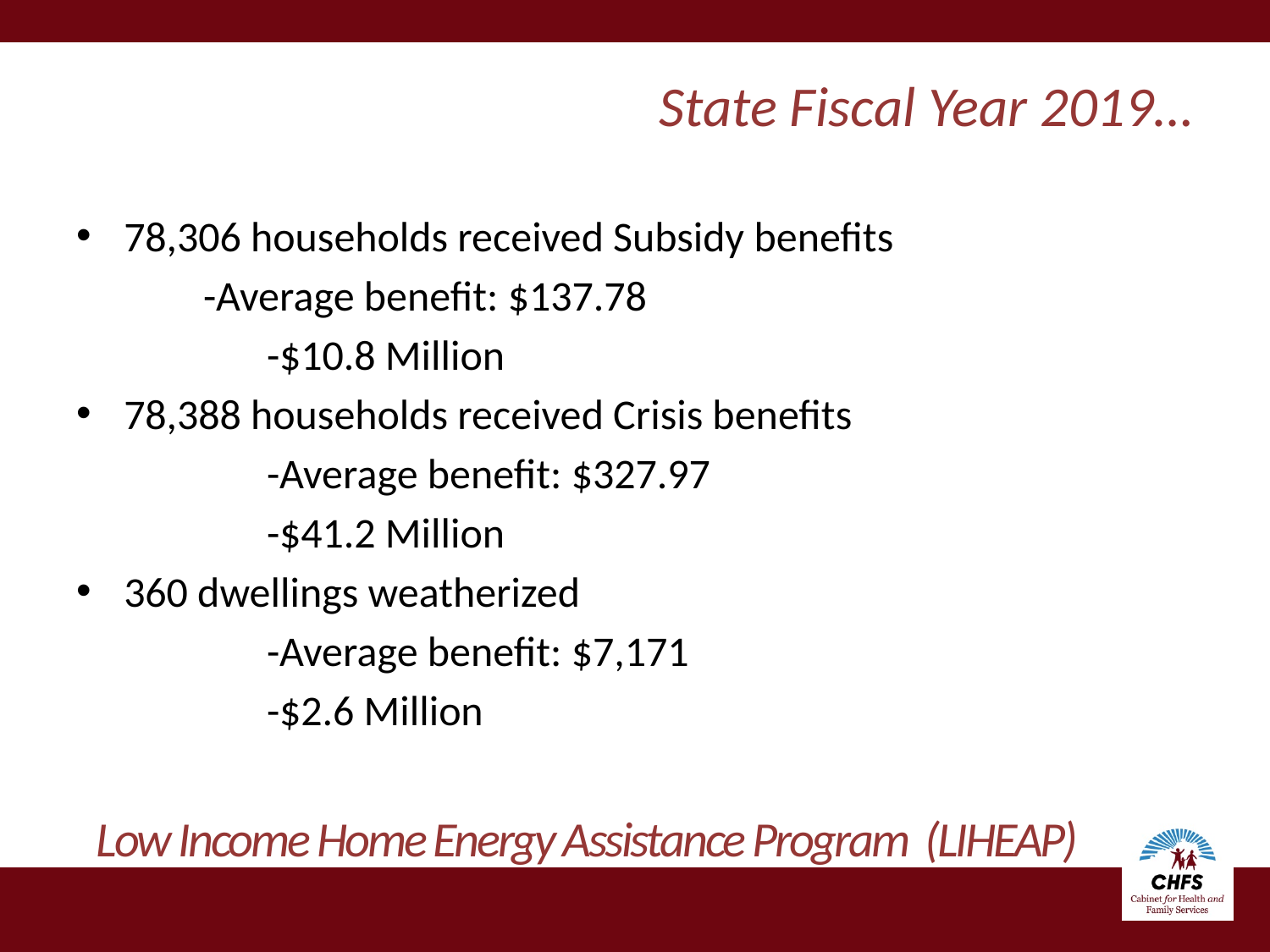

State Fiscal Year 2019…

78,306 households received Subsidy benefits
	-Average benefit: $137.78
	-$10.8 Million
78,388 households received Crisis benefits
	-Average benefit: $327.97
	-$41.2 Million
360 dwellings weatherized
	-Average benefit: $7,171
	-$2.6 Million

Low Income Home Energy Assistance Program  (LIHEAP)